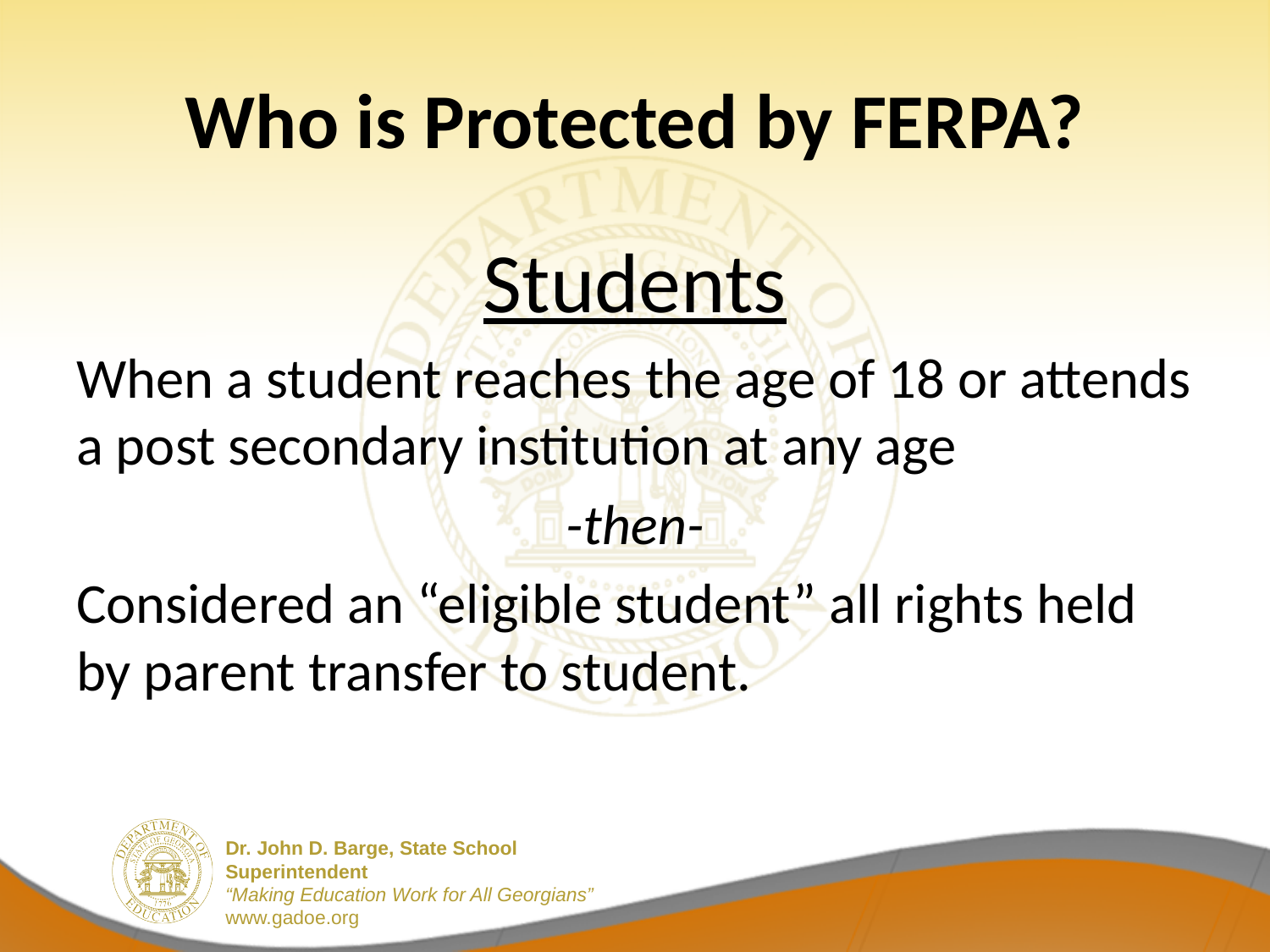

# Who is Protected by FERPA?
Students
When a student reaches the age of 18 or attends a post secondary institution at any age
-then-
Considered an “eligible student” all rights held by parent transfer to student.